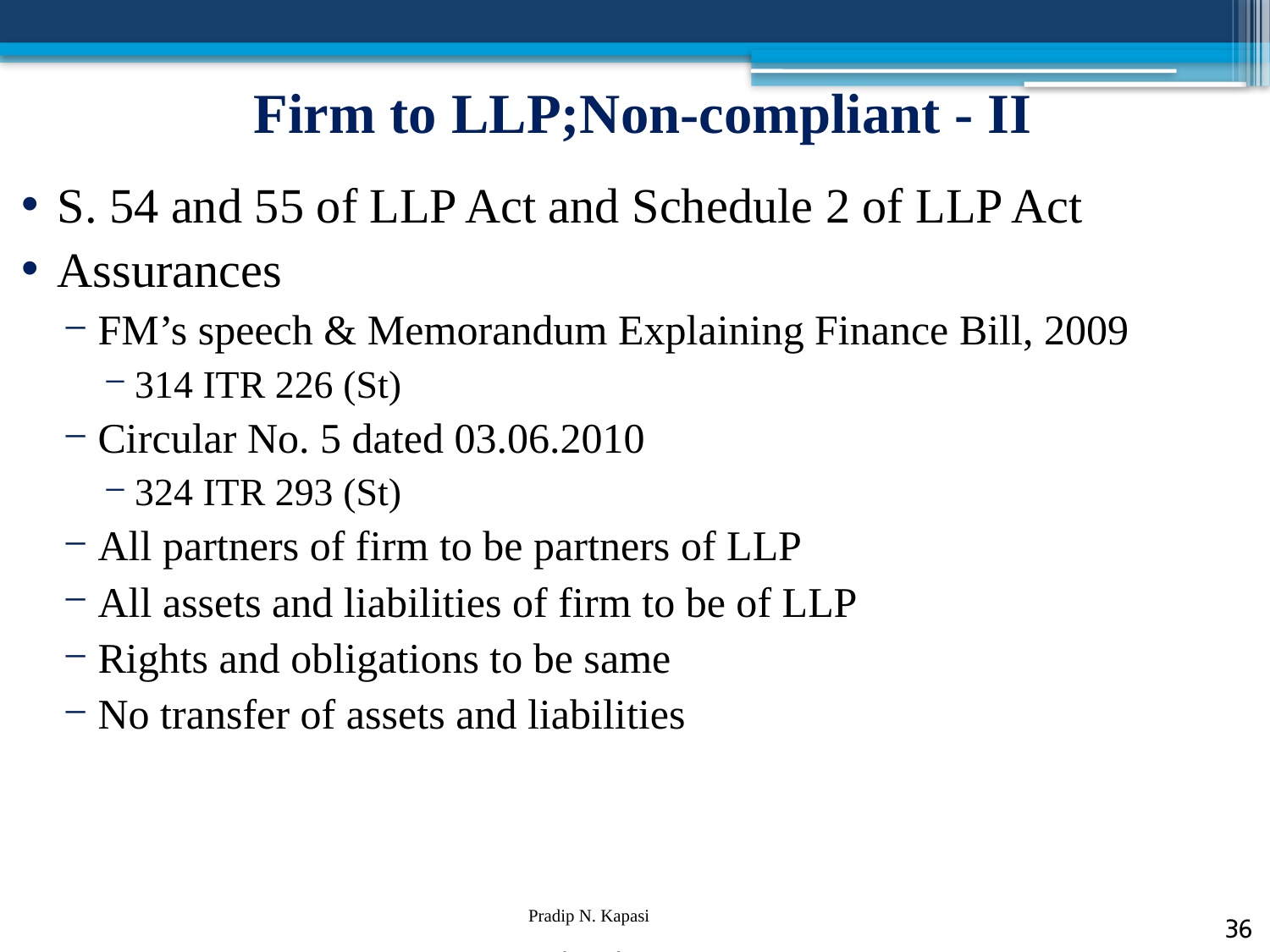

# Firm to LLP;Non-compliant - II
S. 54 and 55 of LLP Act and Schedule 2 of LLP Act
Assurances
FM’s speech & Memorandum Explaining Finance Bill, 2009
314 ITR 226 (St)
Circular No. 5 dated 03.06.2010
324 ITR 293 (St)
All partners of firm to be partners of LLP
All assets and liabilities of firm to be of LLP
Rights and obligations to be same
No transfer of assets and liabilities
Pradip N. Kapasi                                                         Chartered Accountant
36